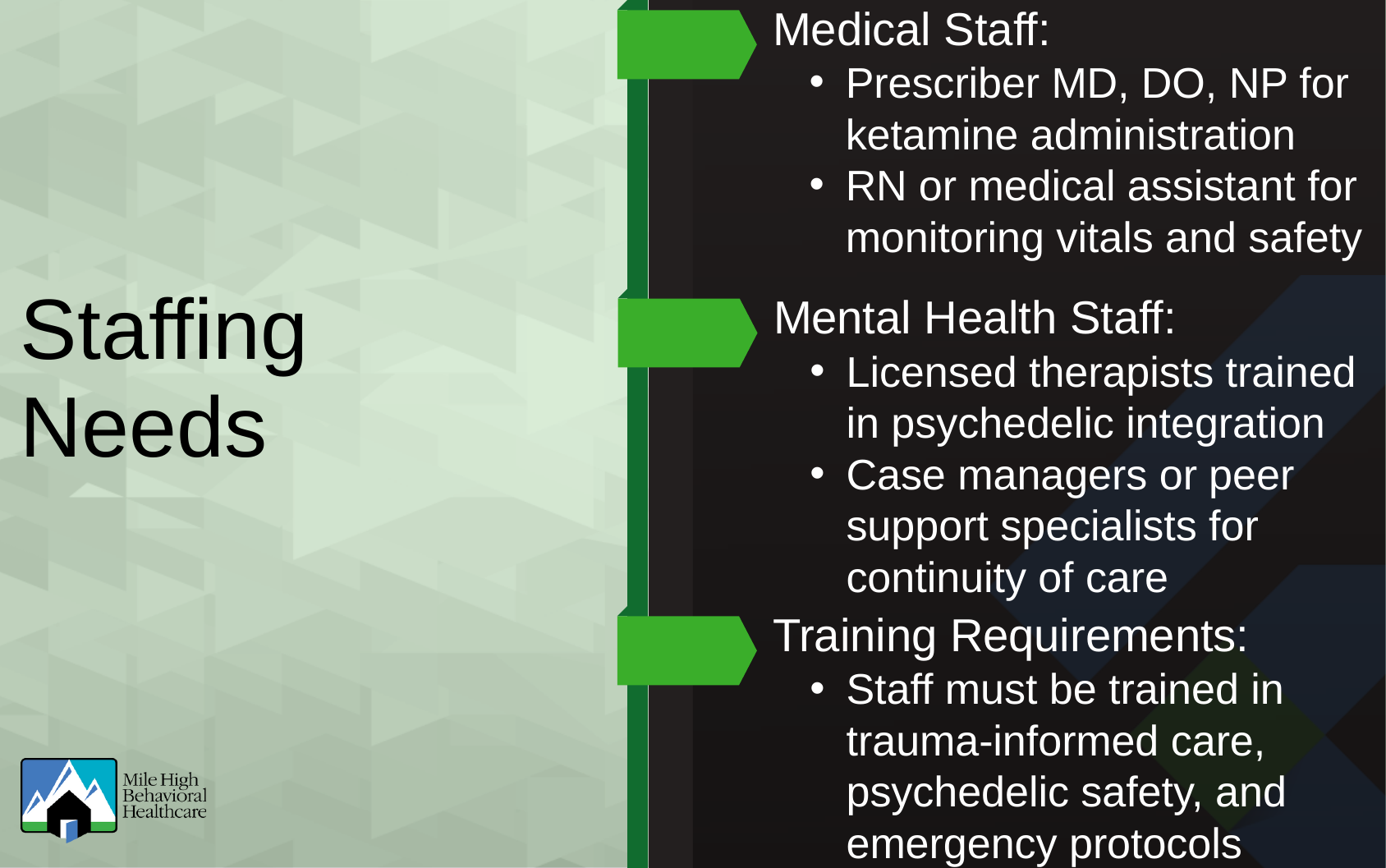

Medical Staff:

Prescriber MD, DO, NP for ketamine administration
RN or medical assistant for monitoring vitals and safety

Staffing
Needs

Mental Health Staff:
Licensed therapists trained in psychedelic integration
Case managers or peer support specialists for continuity of care

Training Requirements:
Staff must be trained in trauma-informed care, psychedelic safety, and emergency protocols